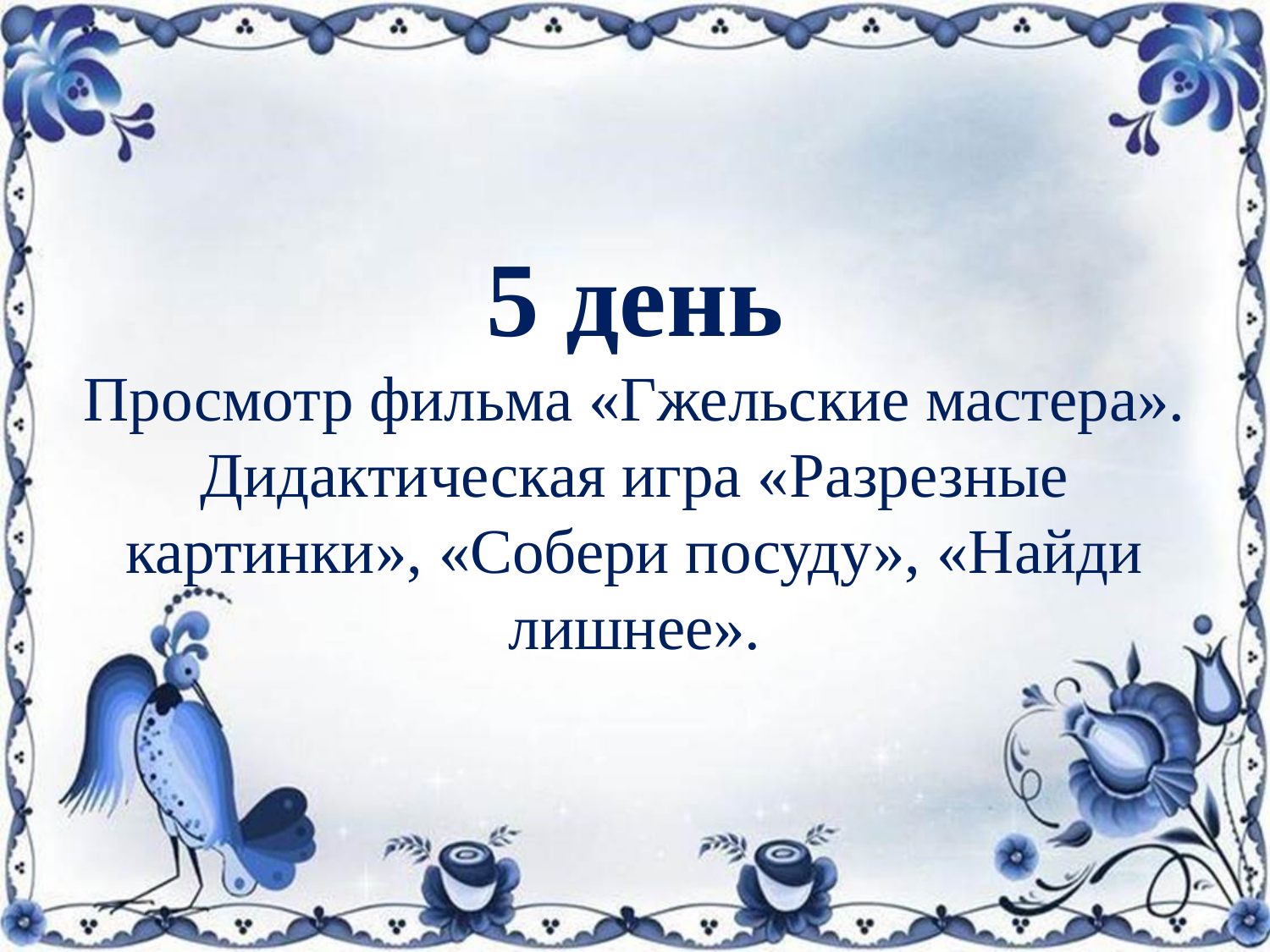

5 день
Просмотр фильма «Гжельские мастера». Дидактическая игра «Разрезные картинки», «Собери посуду», «Найди лишнее».